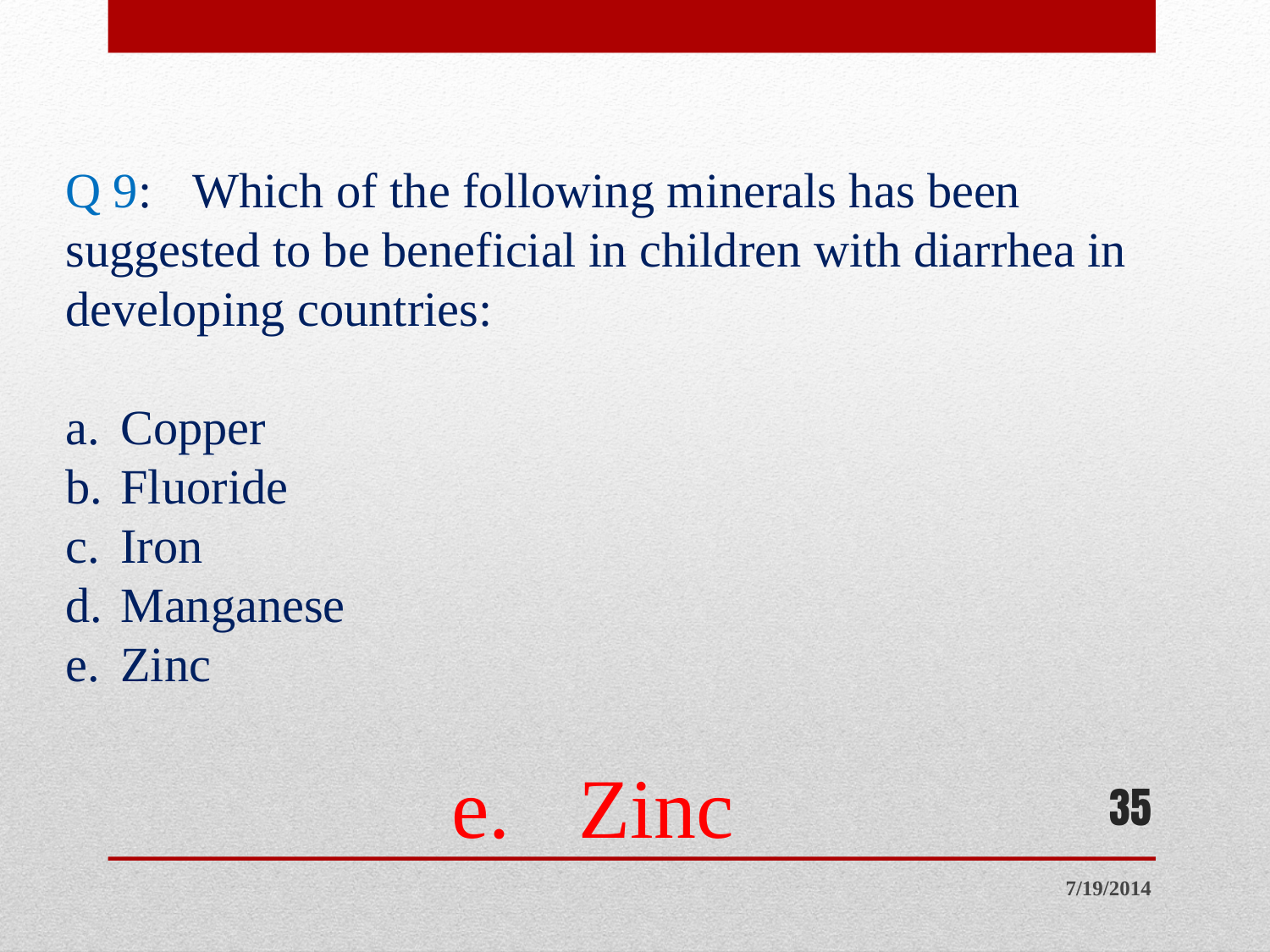

# Q 9:	Which of the following minerals has been suggested to be beneficial in children with diarrhea in developing countries: a.	Copper b.	Fluoride c.	Iron d.	Manganese e.	Zinc
35
e.	Zinc
7/19/2014